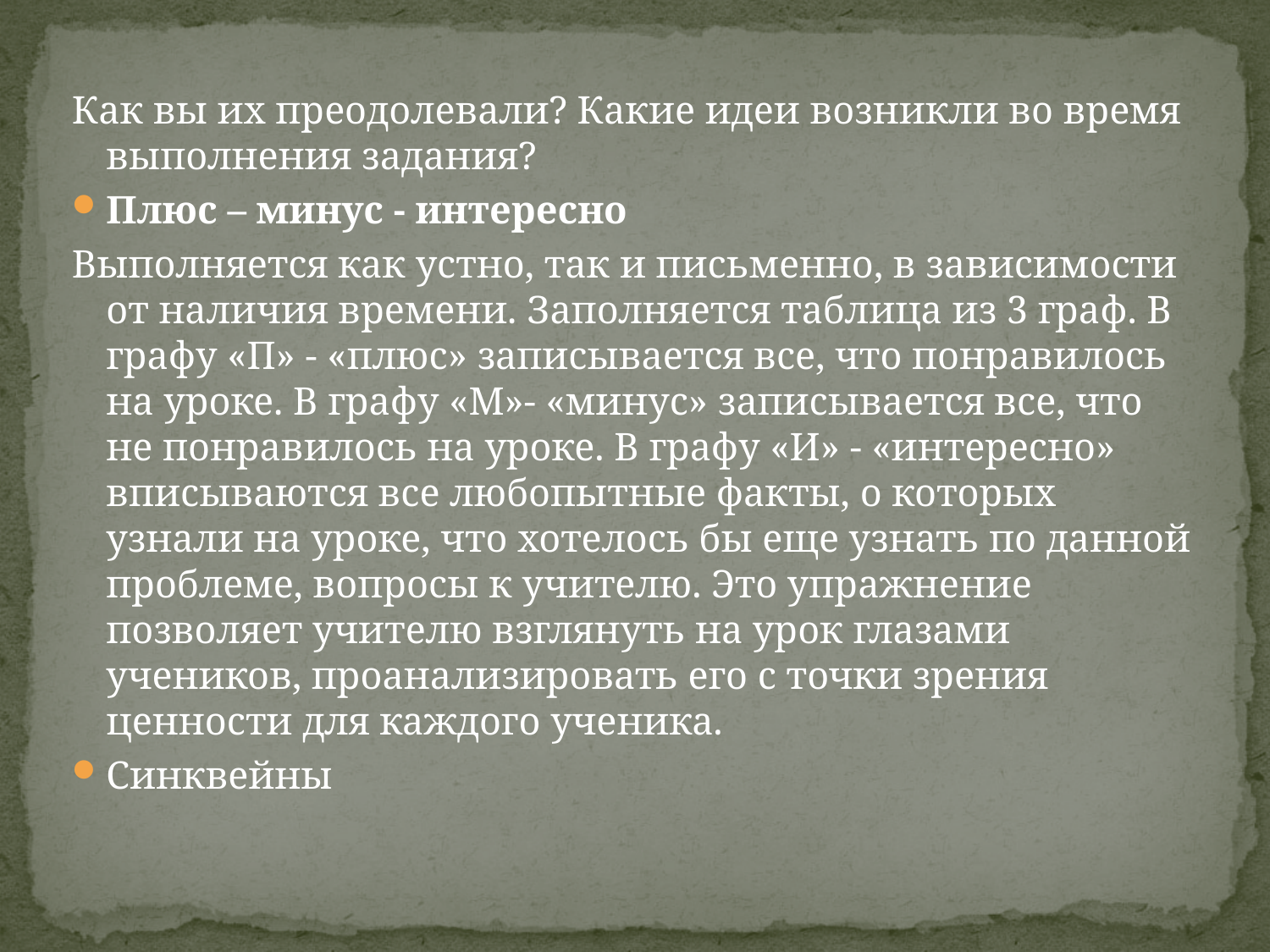

Как вы их преодолевали? Какие идеи возникли во время выполнения задания?
Плюс – минус - интересно
Выполняется как устно, так и письменно, в зависимости от наличия времени. Заполняется таблица из 3 граф. В графу «П» - «плюс» записывается все, что понравилось на уроке. В графу «М»- «минус» записывается все, что не понравилось на уроке. В графу «И» - «интересно» вписываются все любопытные факты, о которых узнали на уроке, что хотелось бы еще узнать по данной проблеме, вопросы к учителю. Это упражнение позволяет учителю взглянуть на урок глазами учеников, проанализировать его с точки зрения ценности для каждого ученика.
Синквейны